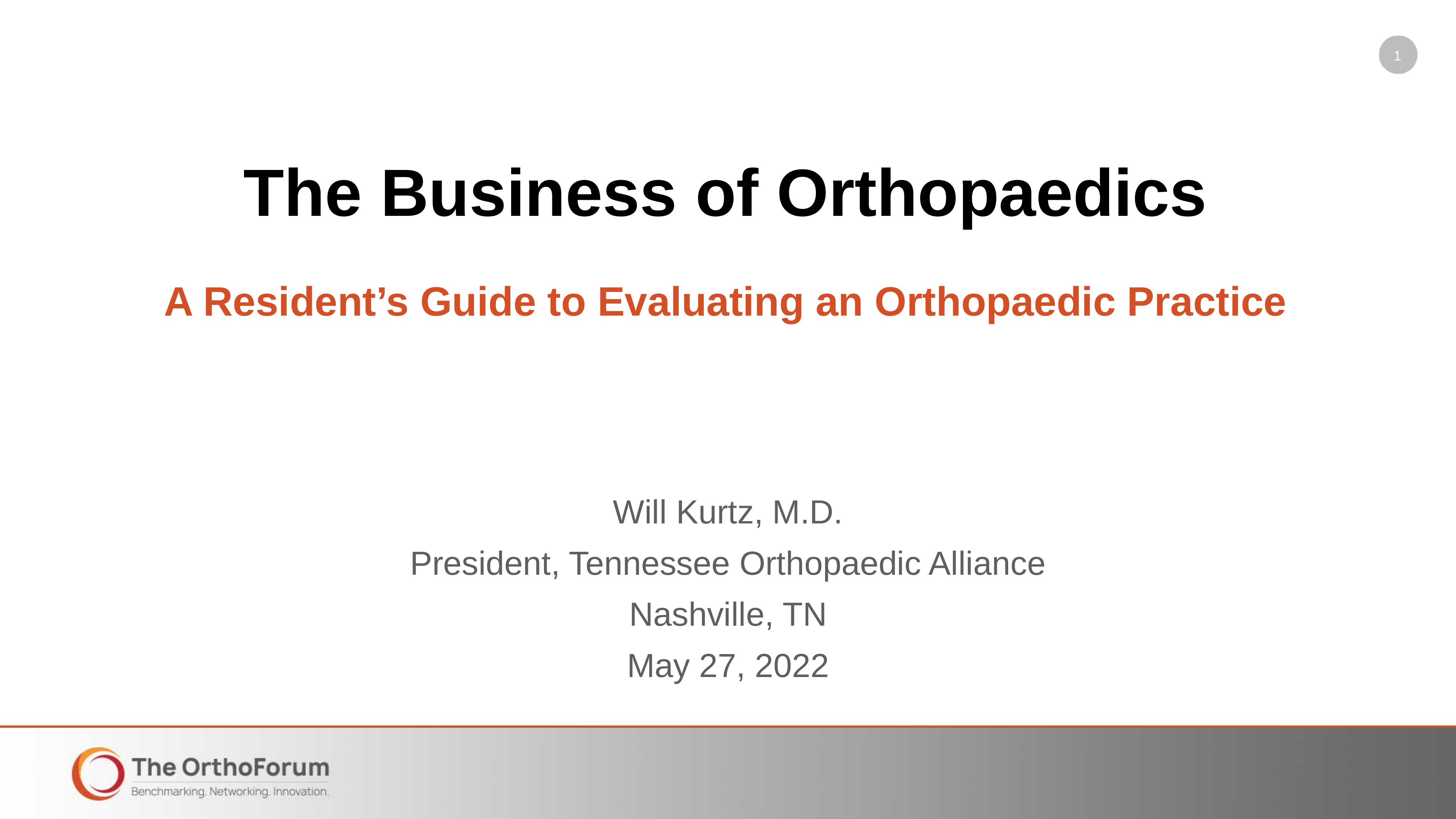

The Business of Orthopaedics
A Resident’s Guide to Evaluating an Orthopaedic Practice

Will Kurtz, M.D.
President, Tennessee Orthopaedic Alliance
Nashville, TN
May 27, 2022